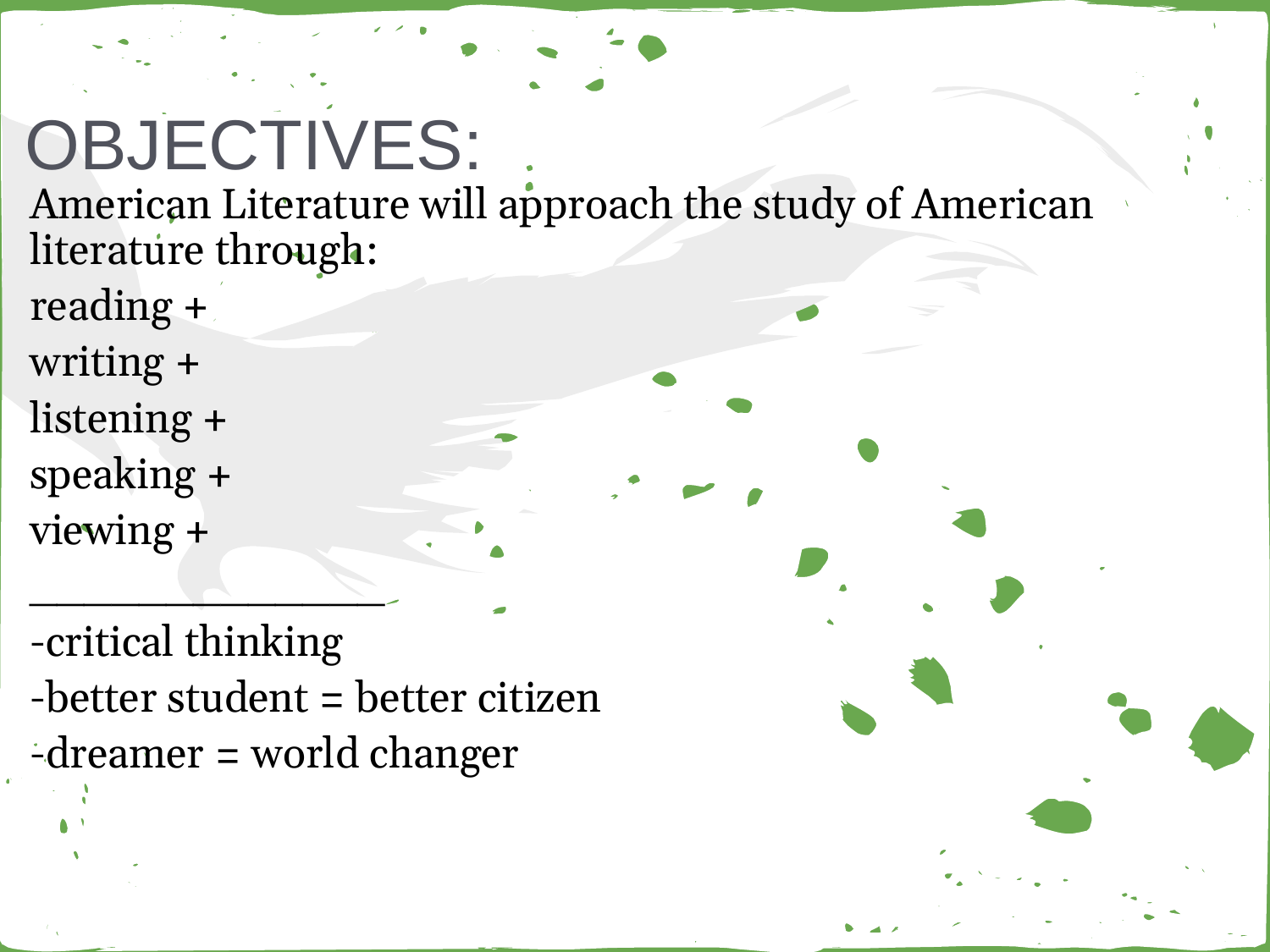

# OBJECTIVES:
American Literature will approach the study of American literature through:
reading +
writing +
listening +
speaking +
viewing +
_____________
-critical thinking
-better student = better citizen
-dreamer = world changer